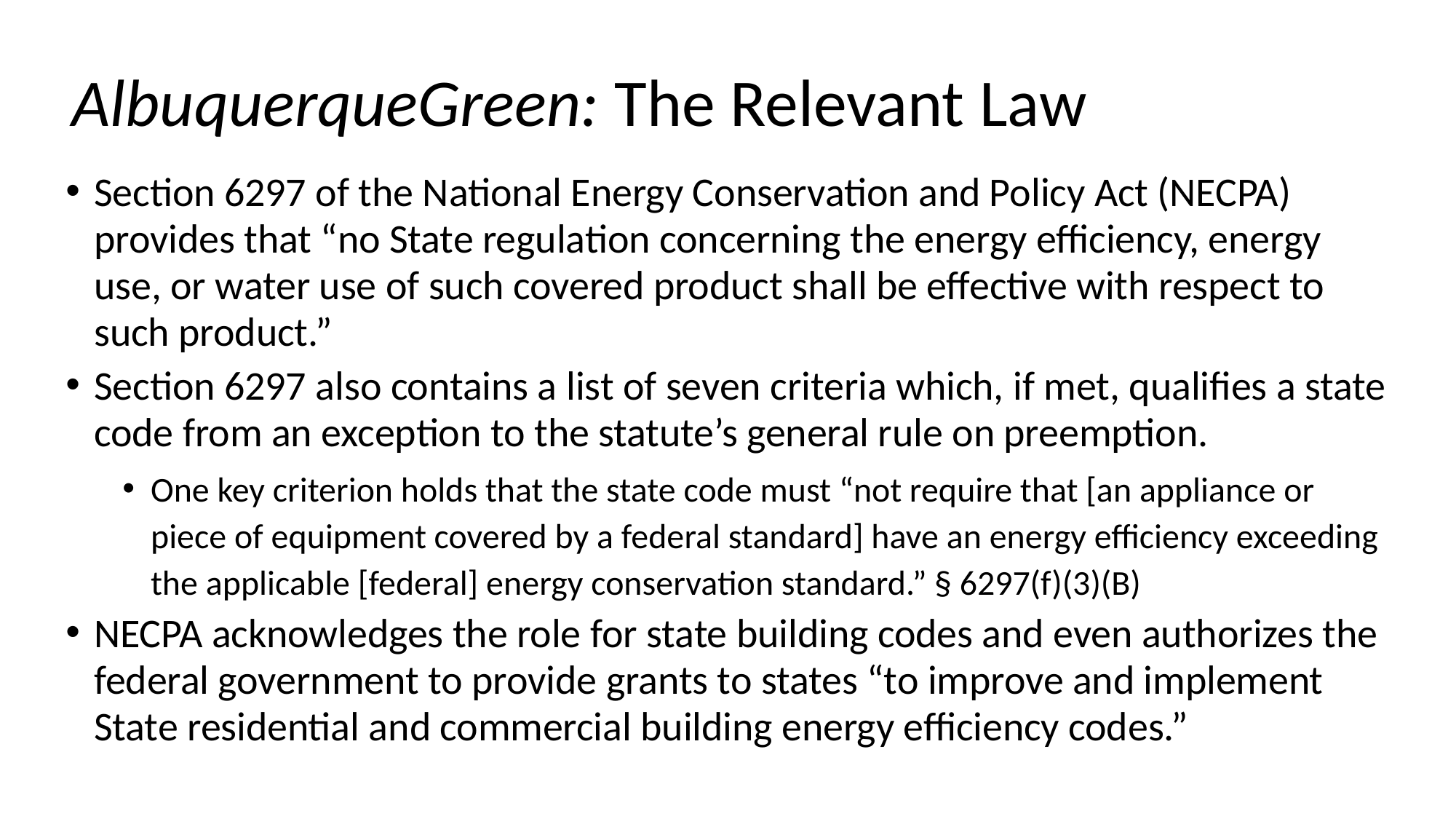

# AlbuquerqueGreen: The Relevant Law
Section 6297 of the National Energy Conservation and Policy Act (NECPA) provides that “no State regulation concerning the energy efficiency, energy use, or water use of such covered product shall be effective with respect to such product.”
Section 6297 also contains a list of seven criteria which, if met, qualifies a state code from an exception to the statute’s general rule on preemption.
One key criterion holds that the state code must “not require that [an appliance or piece of equipment covered by a federal standard] have an energy efficiency exceeding the applicable [federal] energy conservation standard.” § 6297(f)(3)(B)
NECPA acknowledges the role for state building codes and even authorizes the federal government to provide grants to states “to improve and implement State residential and commercial building energy efficiency codes.”